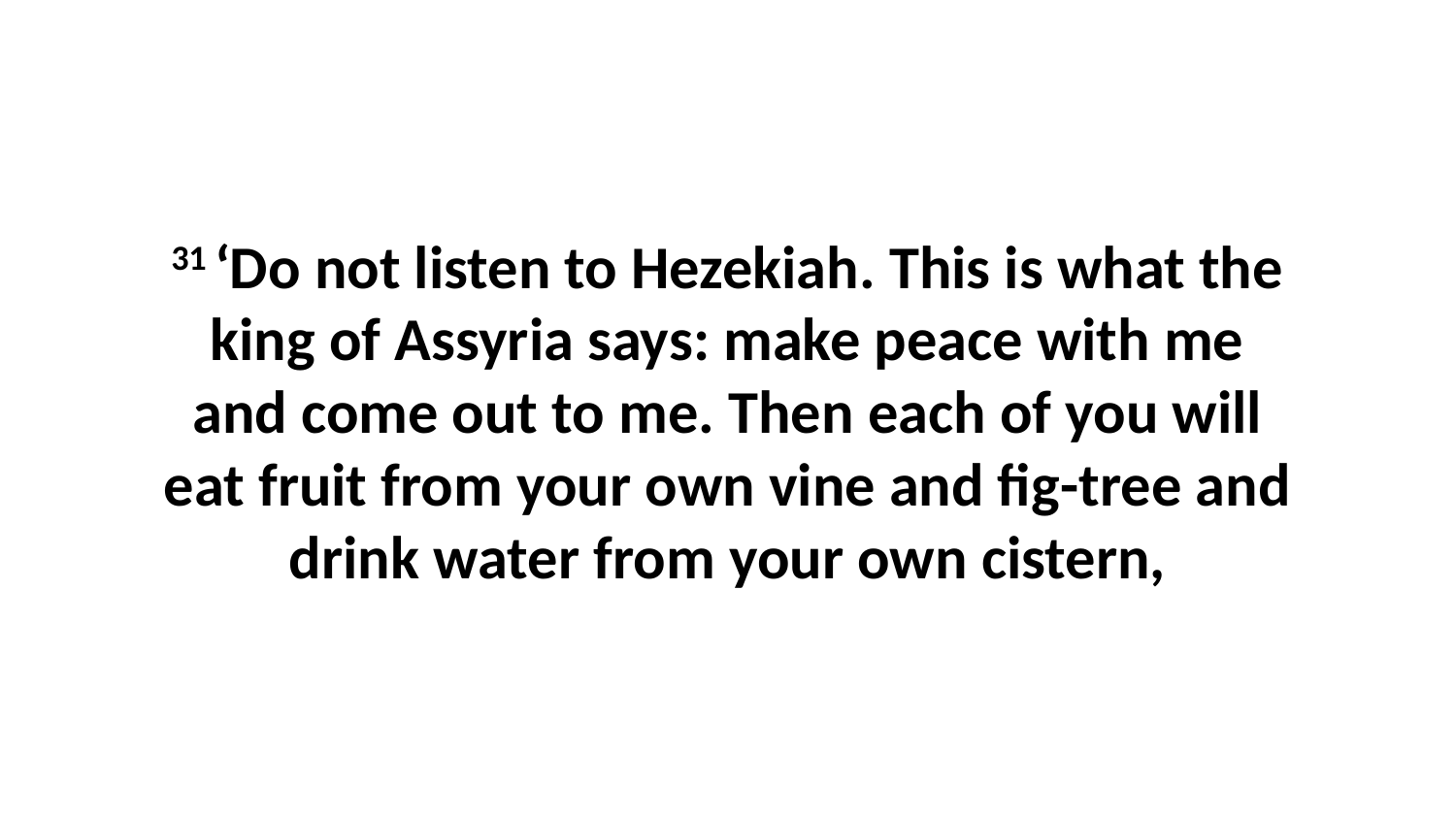

31 ‘Do not listen to Hezekiah. This is what the king of Assyria says: make peace with me and come out to me. Then each of you will eat fruit from your own vine and fig-tree and drink water from your own cistern,